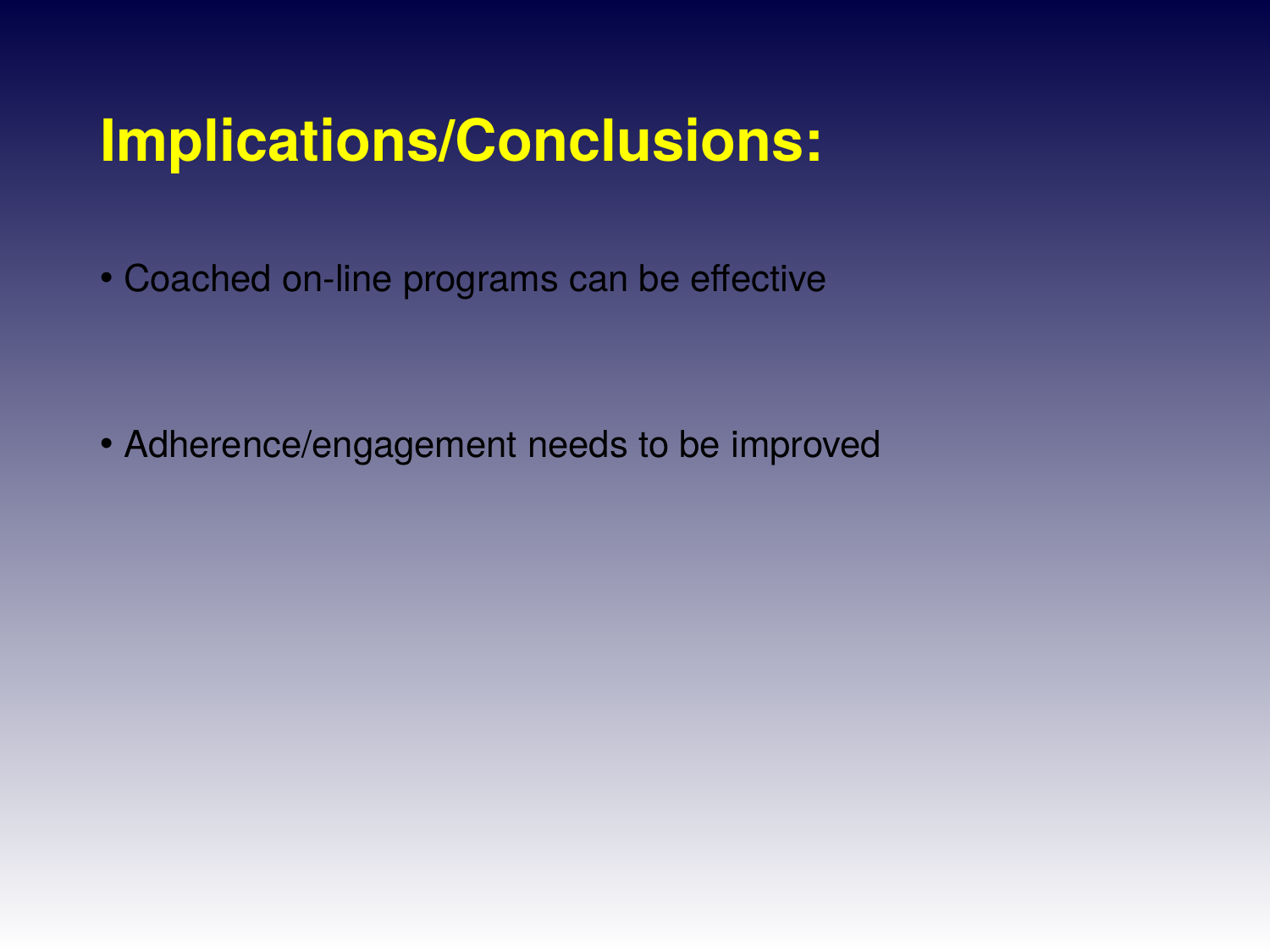

# Implications/Conclusions:
Coached on-line programs can be effective

Adherence/engagement needs to be improved